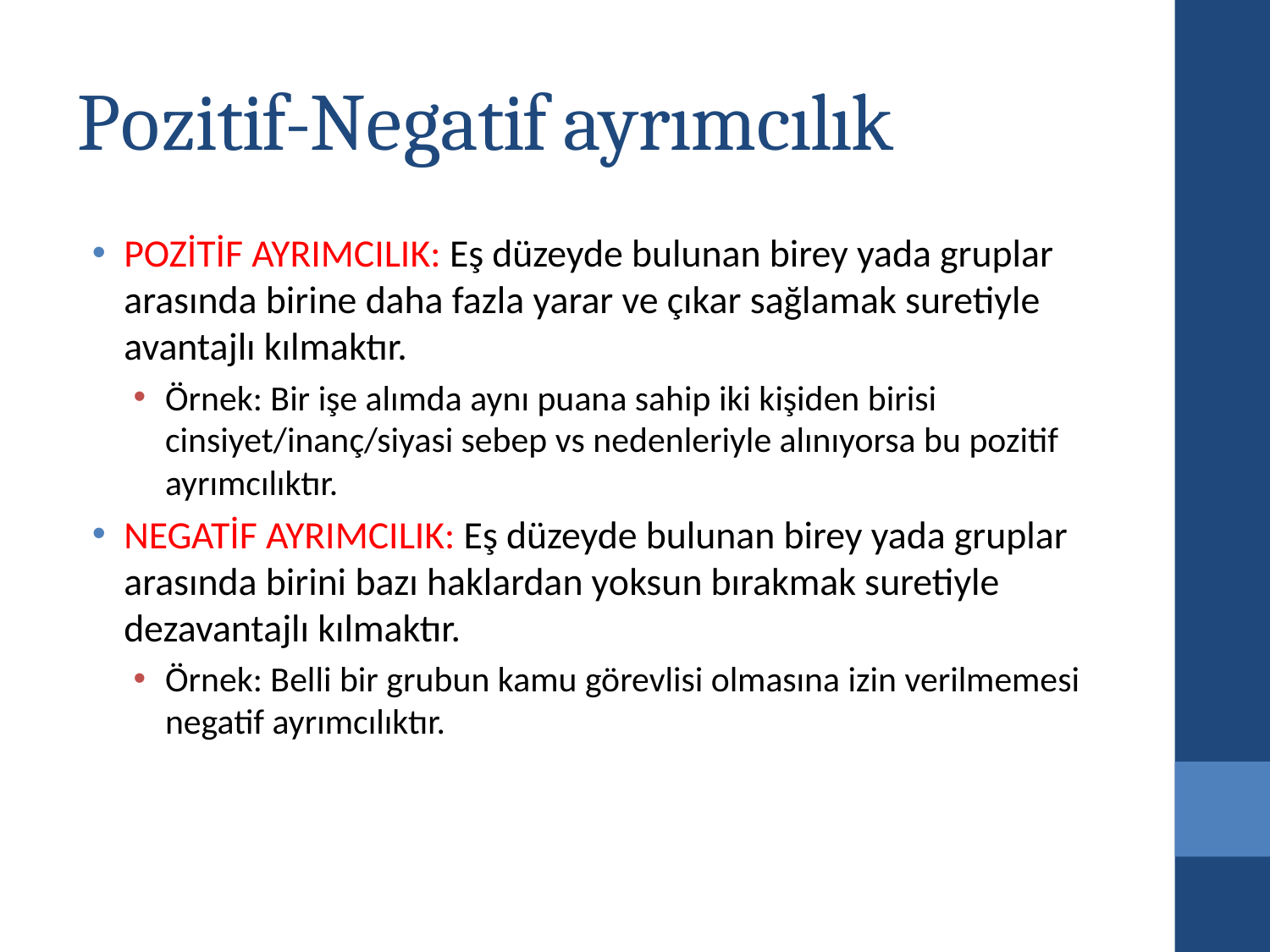

# Pozitif-Negatif ayrımcılık
POZİTİF AYRIMCILIK: Eş düzeyde bulunan birey yada gruplar arasında birine daha fazla yarar ve çıkar sağlamak suretiyle avantajlı kılmaktır.
Örnek: Bir işe alımda aynı puana sahip iki kişiden birisi cinsiyet/inanç/siyasi sebep vs nedenleriyle alınıyorsa bu pozitif ayrımcılıktır.
NEGATİF AYRIMCILIK: Eş düzeyde bulunan birey yada gruplar arasında birini bazı haklardan yoksun bırakmak suretiyle dezavantajlı kılmaktır.
Örnek: Belli bir grubun kamu görevlisi olmasına izin verilmemesi negatif ayrımcılıktır.